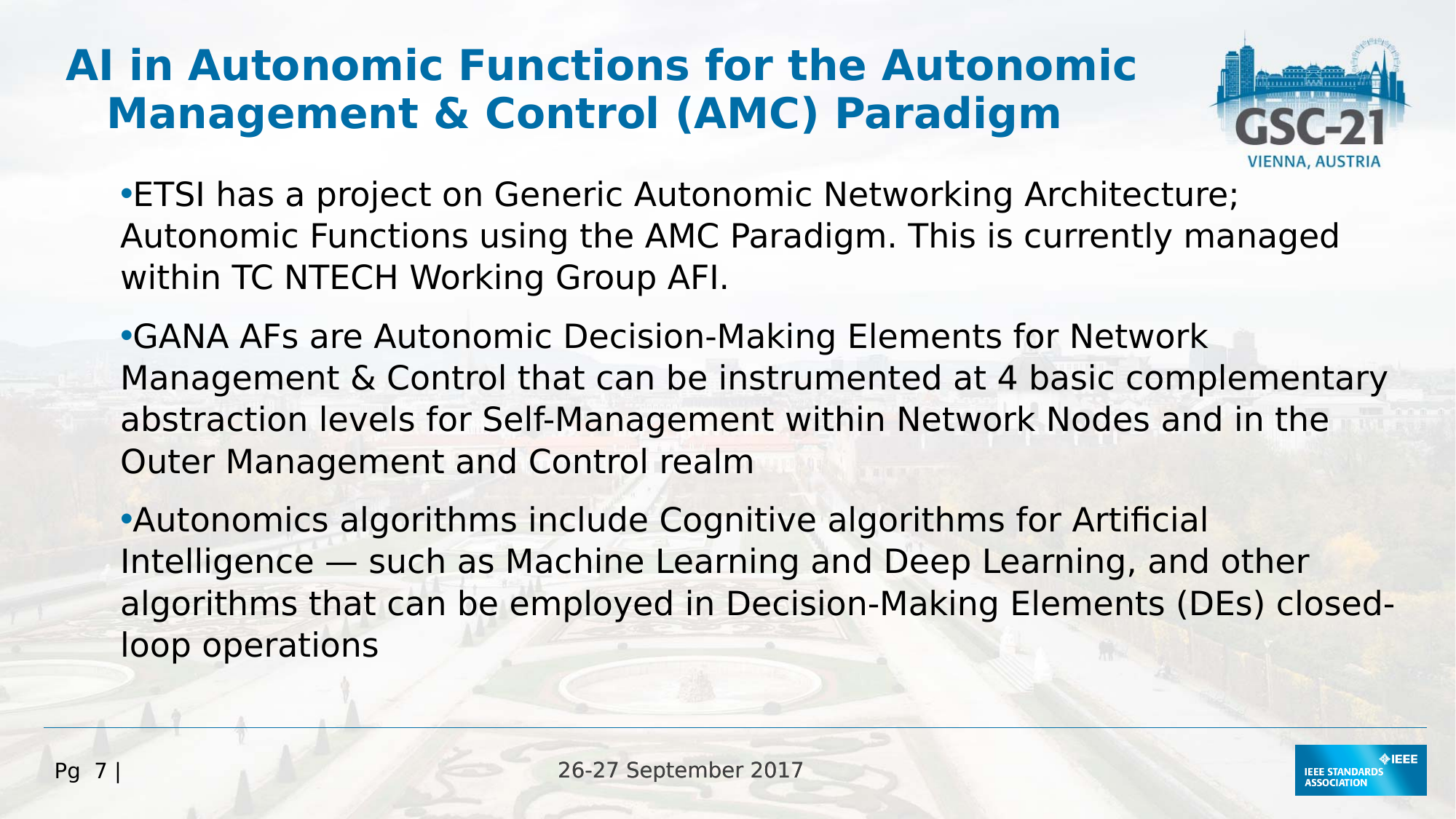

AI in Autonomic Functions for the Autonomic Management & Control (AMC) Paradigm
ETSI has a project on Generic Autonomic Networking Architecture; Autonomic Functions using the AMC Paradigm. This is currently managed within TC NTECH Working Group AFI.
GANA AFs are Autonomic Decision-Making Elements for Network Management & Control that can be instrumented at 4 basic complementary abstraction levels for Self-Management within Network Nodes and in the Outer Management and Control realm
Autonomics algorithms include Cognitive algorithms for Artificial Intelligence — such as Machine Learning and Deep Learning, and other algorithms that can be employed in Decision-Making Elements (DEs) closed-loop operations

Pg  7 |